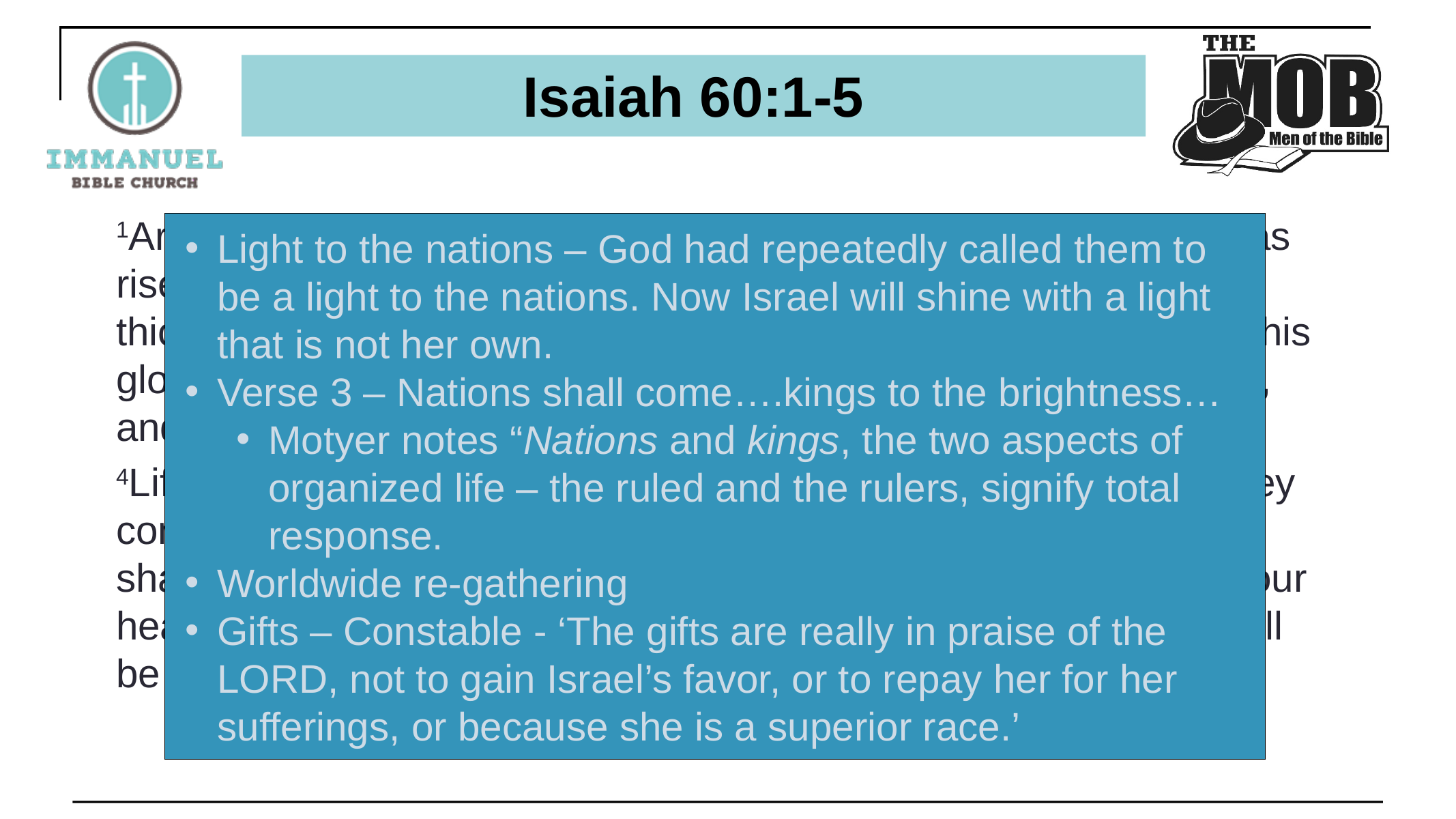

# Isaiah 60:1-5
1Arise, shine, for your light has come, and the glory of the Lord has risen upon you. 2For behold, darkness shall cover the earth, and thick darkness the peoples; but the Lord will arise upon you, and his glory will be seen upon you. 3And nations shall come to your light, and kings to the brightness of your rising.
4Lift up your eyes all around, and see; they all gather together, they come to you; your sons shall come from afar, and your daughters shall be carried on the hip. 5Then you shall see and be radiant; your heart shall thrill and exult, because the abundance of the sea shall be turned to you, the wealth of the nations shall come to you.

Light to the nations – God had repeatedly called them to be a light to the nations. Now Israel will shine with a light that is not her own.
Verse 3 – Nations shall come….kings to the brightness…
Motyer notes “Nations and kings, the two aspects of organized life – the ruled and the rulers, signify total response.
Worldwide re-gathering
Gifts – Constable - ‘The gifts are really in praise of the LORD, not to gain Israel’s favor, or to repay her for her sufferings, or because she is a superior race.’